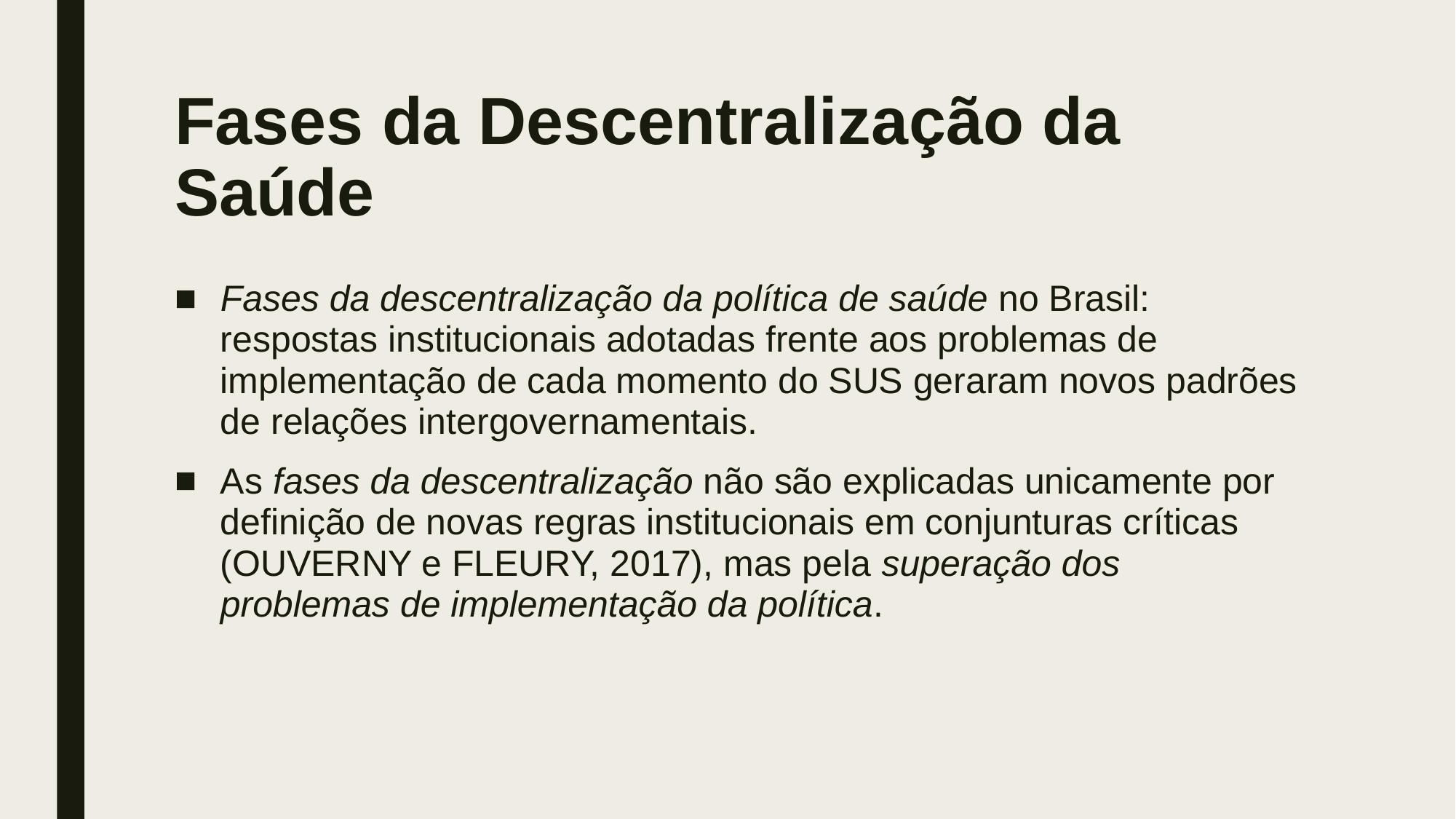

# Fases da Descentralização da Saúde
Fases da descentralização da política de saúde no Brasil: respostas institucionais adotadas frente aos problemas de implementação de cada momento do SUS geraram novos padrões de relações intergovernamentais.
As fases da descentralização não são explicadas unicamente por definição de novas regras institucionais em conjunturas críticas (OUVERNY e FLEURY, 2017), mas pela superação dos problemas de implementação da política.